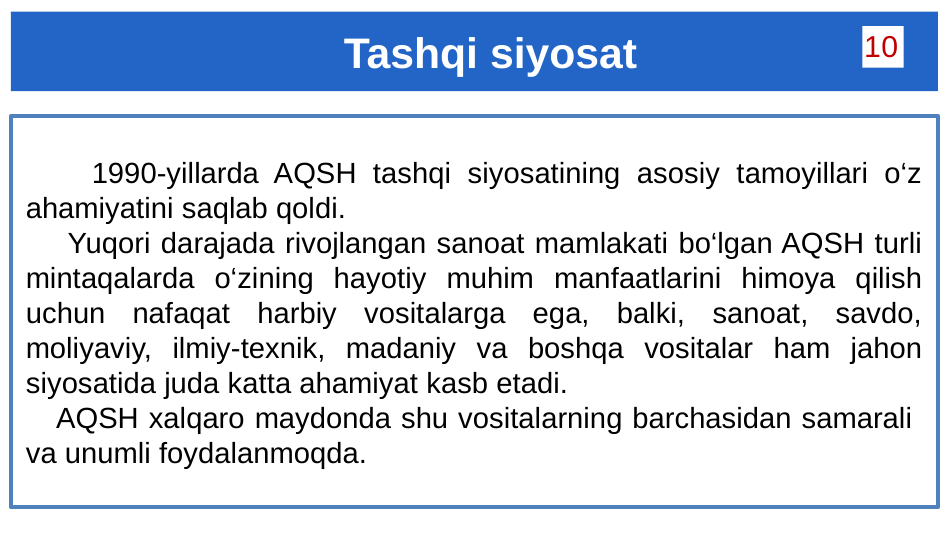

# Tashqi siyosat
10

    1990-yillarda AQSH tashqi siyosatining asosiy tamoyillari o‘z ahamiyatini saqlab qoldi.
    Yuqori darajada rivojlangan sanoat mamlakati bo‘lgan AQSH turli mintaqalarda o‘zining hayotiy muhim manfaatlarini himoya qilish uchun nafaqat harbiy vositalarga ega, balki, sanoat, savdo, moliyaviy, ilmiy-texnik, madaniy va boshqa vositalar ham jahon siyosatida juda katta ahamiyat kasb etadi.
   AQSH xalqaro maydonda shu vositalarning barchasidan samarali  va unumli foydalanmoqda.